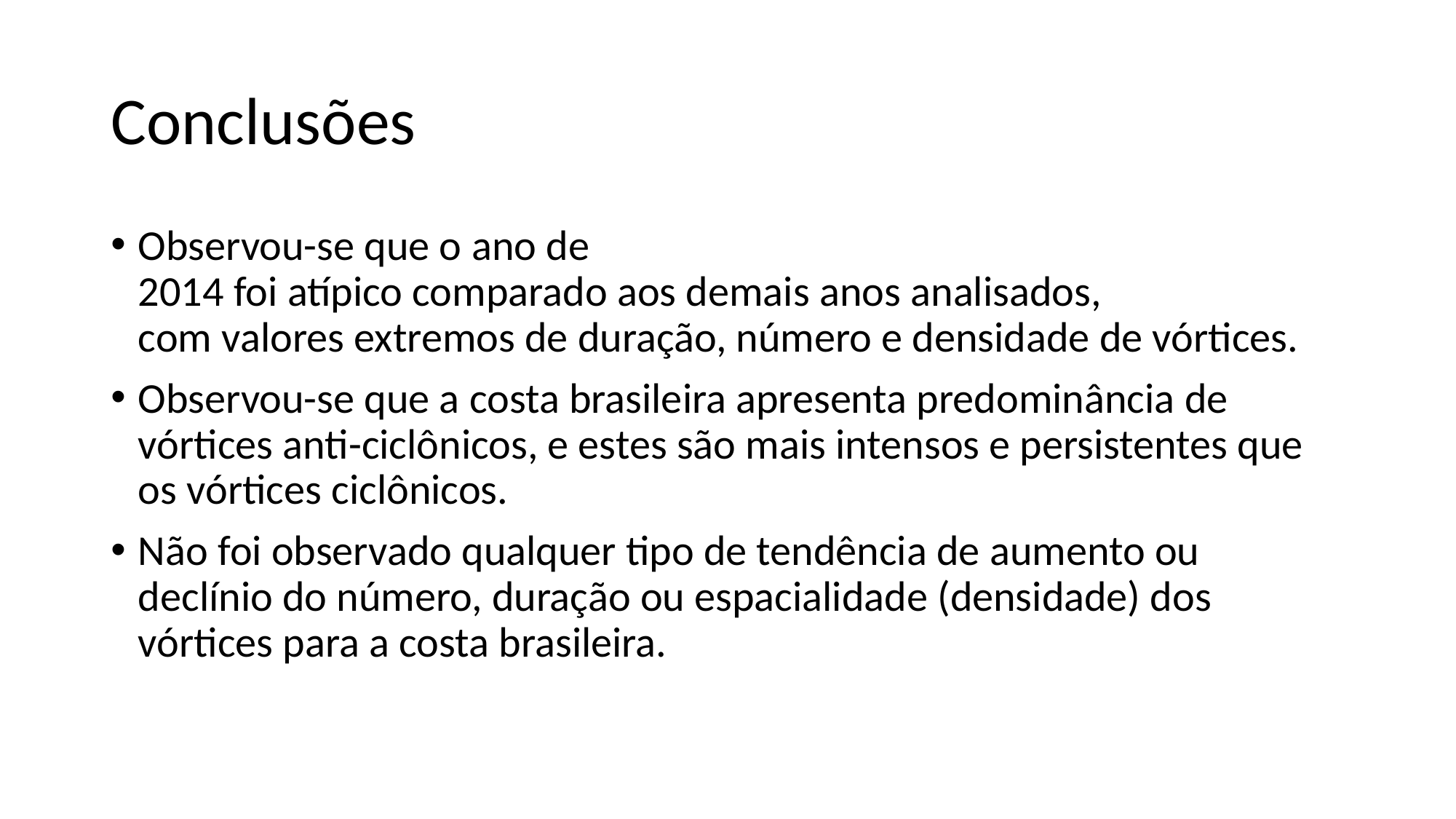

# Conclusões
Observou-se que o ano de 2014 foi atípico comparado aos demais anos analisados, com valores extremos de duração, número e densidade de vórtices.
Observou-se que a costa brasileira apresenta predominância de vórtices anti-ciclônicos, e estes são mais intensos e persistentes que os vórtices ciclônicos.
Não foi observado qualquer tipo de tendência de aumento ou declínio do número, duração ou espacialidade (densidade) dos vórtices para a costa brasileira.